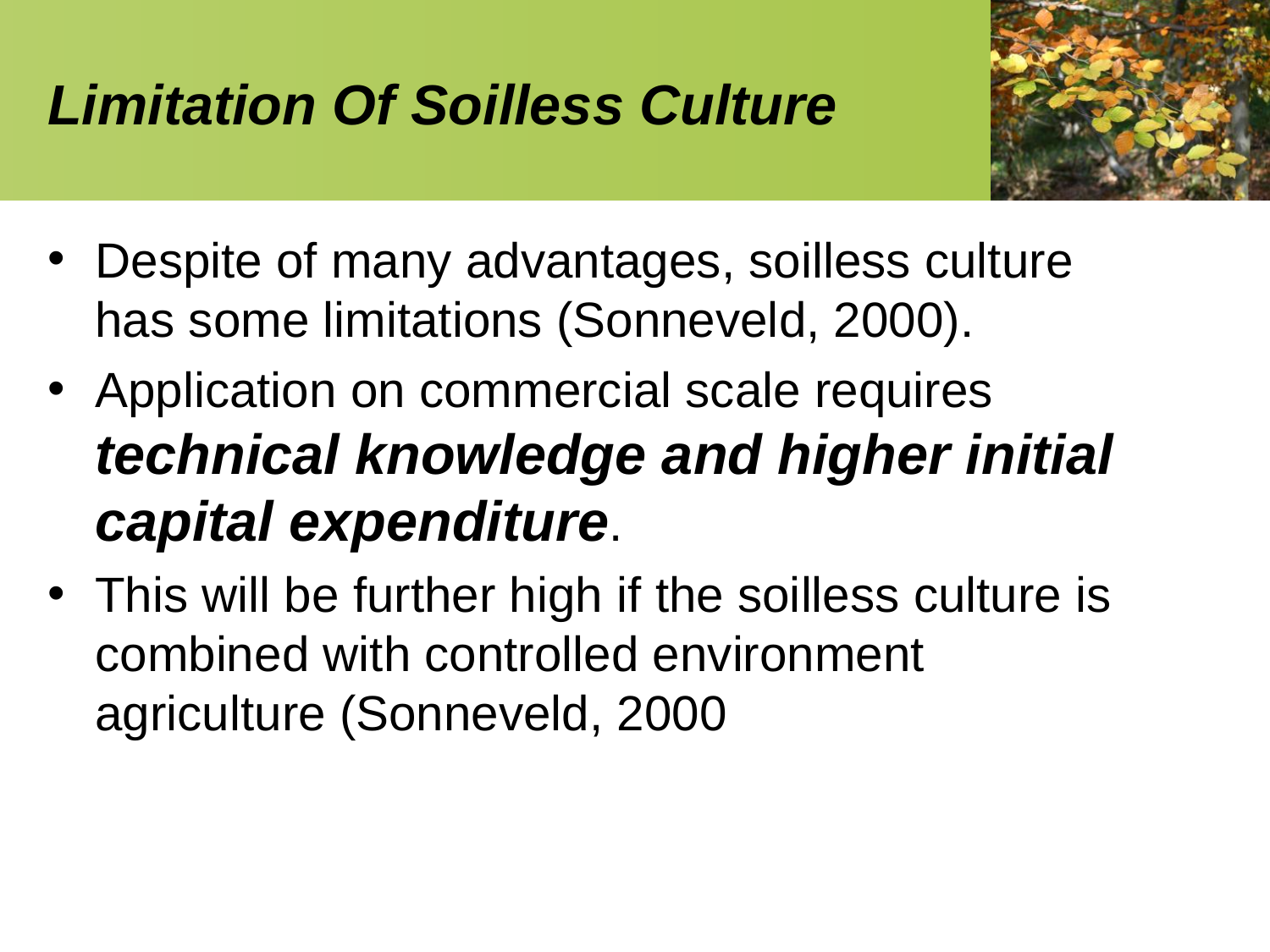

# Limitation Of Soilless Culture
Despite of many advantages, soilless culture has some limitations (Sonneveld, 2000).
Application on commercial scale requires technical knowledge and higher initial capital expenditure.
This will be further high if the soilless culture is combined with controlled environment agriculture (Sonneveld, 2000